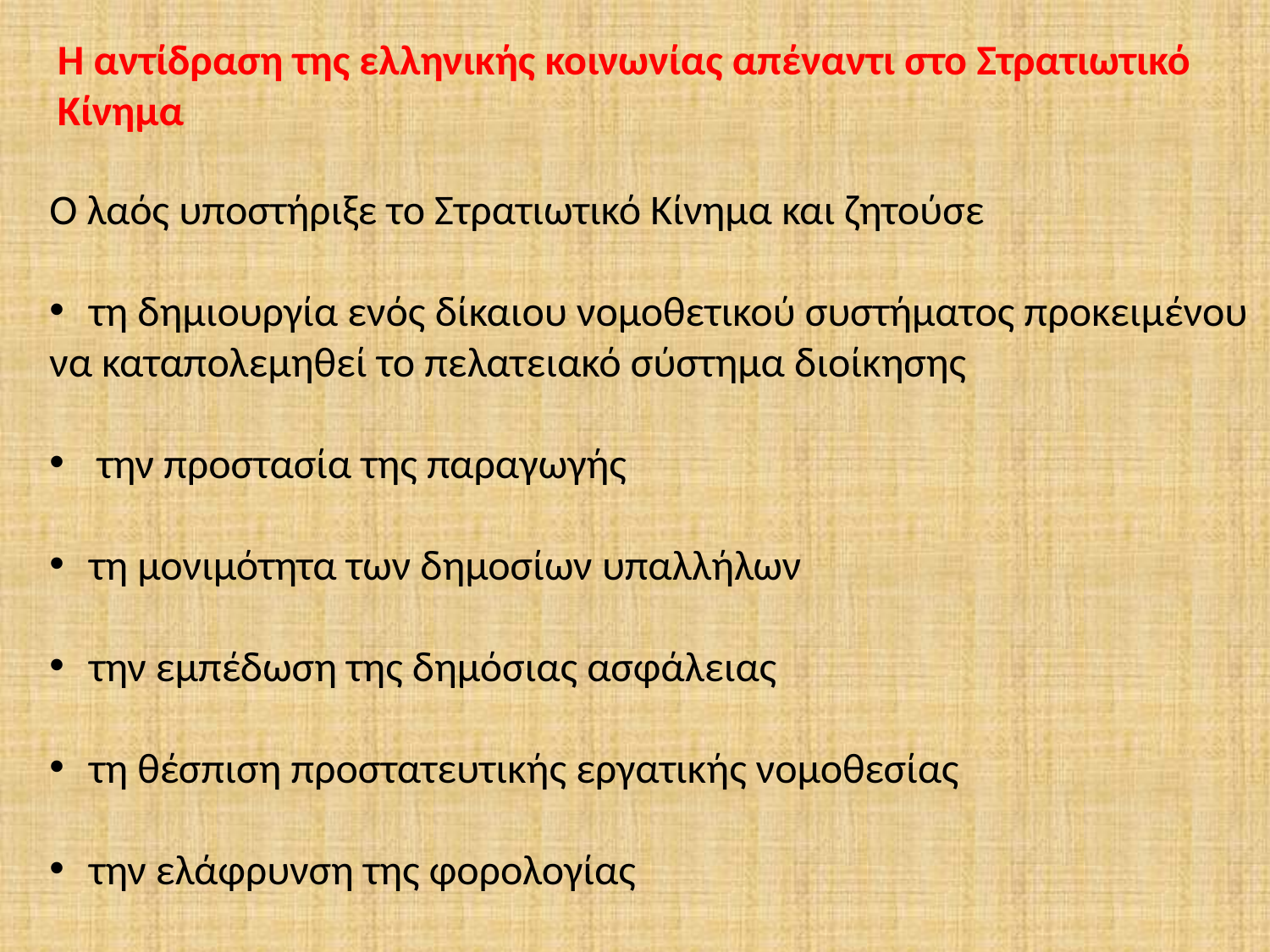

Η αντίδραση της ελληνικής κοινωνίας απέναντι στο Στρατιωτικό Κίνημα
Ο λαός υποστήριξε το Στρατιωτικό Κίνημα και ζητούσε

τη δημιουργία ενός δίκαιου νομοθετικού συστήματος προκειμένου
να καταπολεμηθεί το πελατειακό σύστημα διοίκησης

την προστασία της παραγωγής

τη μονιμότητα των δημοσίων υπαλλήλων

την εμπέδωση της δημόσιας ασφάλειας

τη θέσπιση προστατευτικής εργατικής νομοθεσίας

την ελάφρυνση της φορολογίας